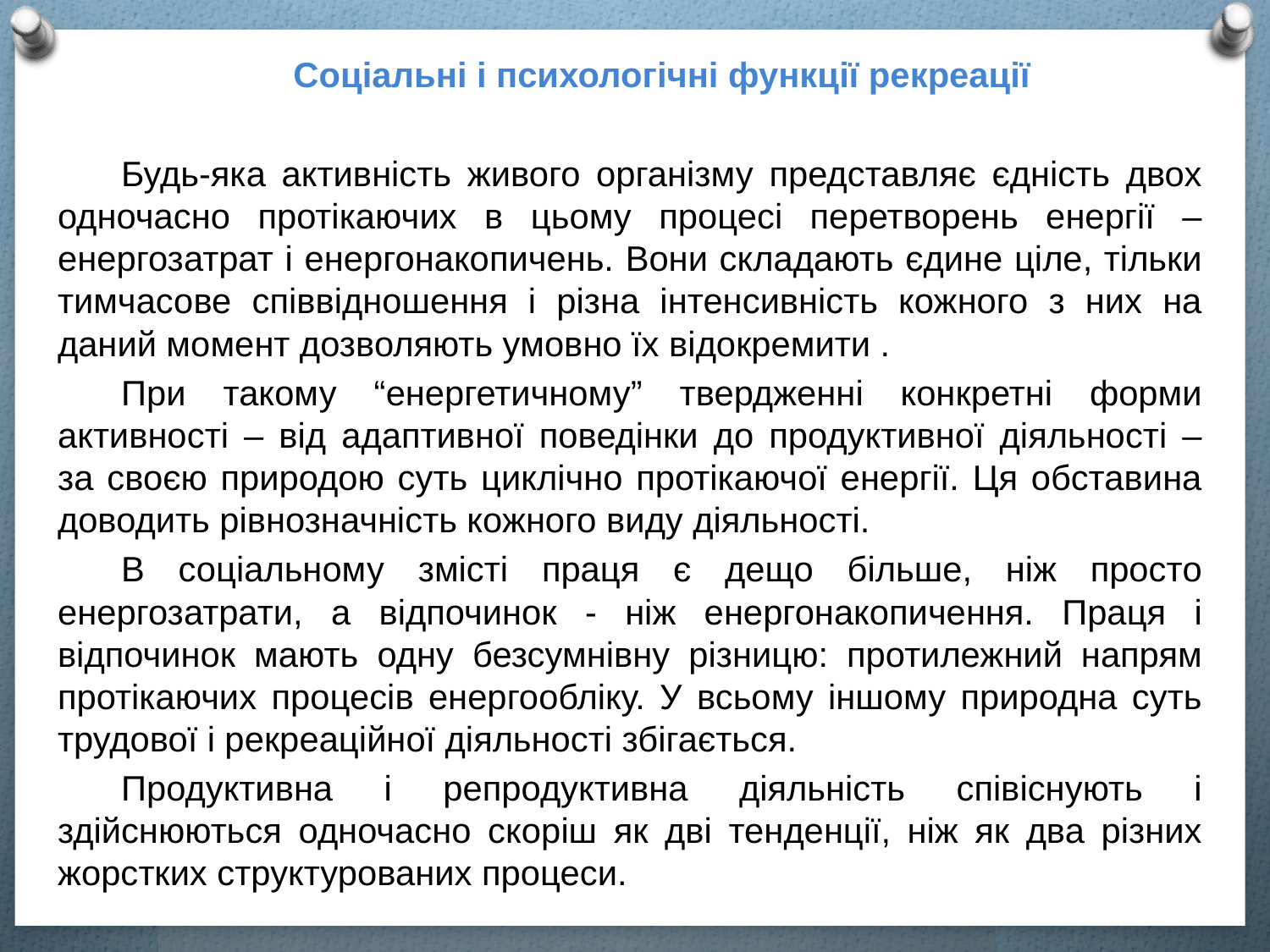

Соціальні і психологічні функції рекреації

Будь-яка активність живого організму представляє єдність двох одночасно протікаючих в цьому процесі перетворень енергії – енергозатрат і енергонакопичень. Вони складають єдине ціле, тільки тимчасове співвідношення і різна інтенсивність кожного з них на даний момент дозволяють умовно їх відокремити .
При такому “енергетичному” твердженні конкретні форми активності – від адаптивної поведінки до продуктивної діяльності – за своєю природою суть циклічно протікаючої енергії. Ця обставина доводить рівнозначність кожного виду діяльності.
В соціальному змісті праця є дещо більше, ніж просто енергозатрати, а відпочинок - ніж енергонакопичення. Праця і відпочинок мають одну безсумнівну різницю: протилежний напрям протікаючих процесів енергообліку. У всьому іншому природна суть трудової і рекреаційної діяльності збігається.
Продуктивна і репродуктивна діяльність співіснують і здійснюються одночасно скоріш як дві тенденції, ніж як два різних жорстких структурованих процеси.